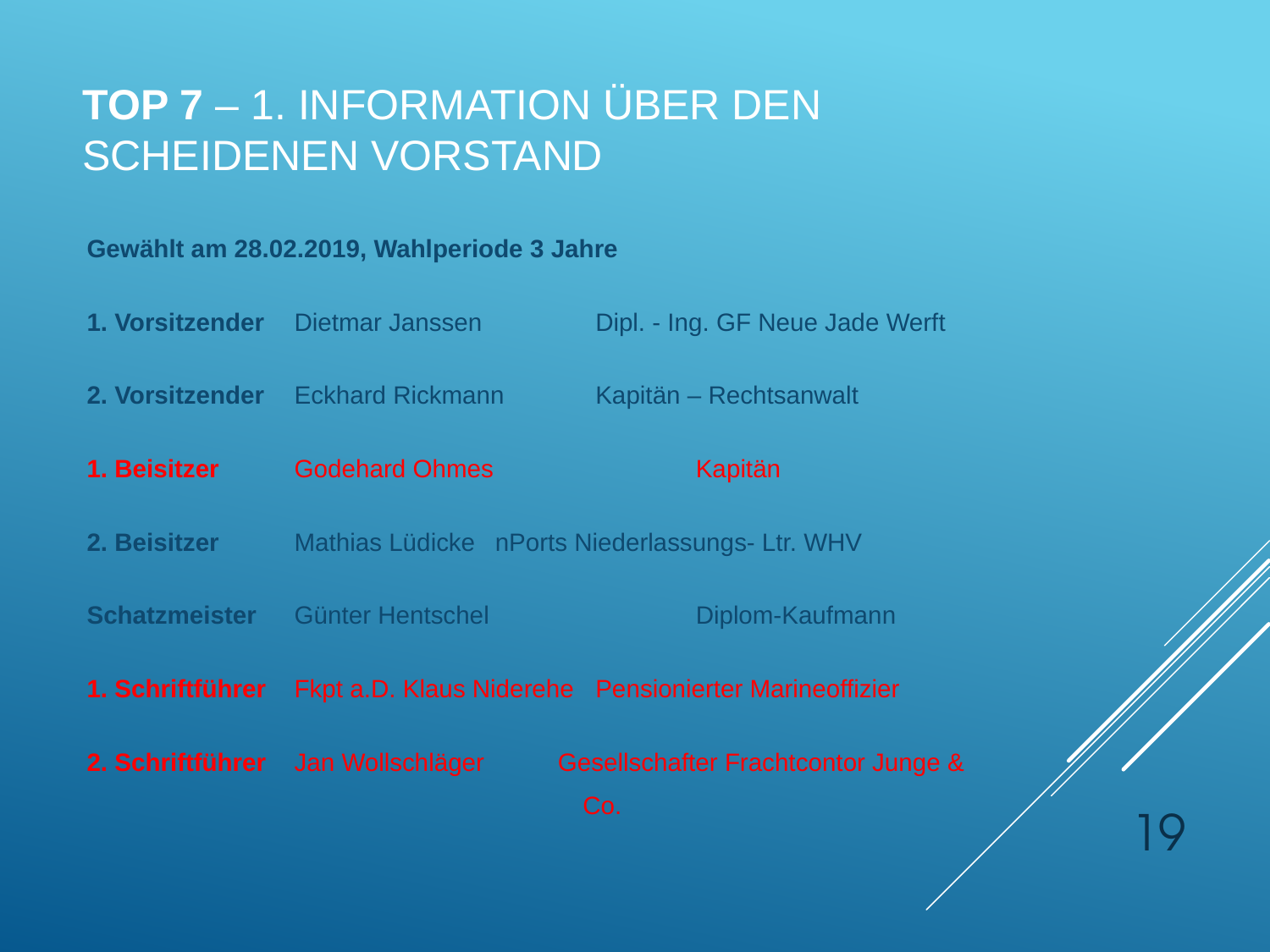

# TOP 7 – 1. Information über den SCHEIDENEN Vorstand
Gewählt am 28.02.2019, Wahlperiode 3 Jahre
1. Vorsitzender	 Dietmar Janssen	       	 Dipl. - Ing. GF Neue Jade Werft
2. Vorsitzender	 Eckhard Rickmann    	 Kapitän – Rechtsanwalt
1. Beisitzer	 Godehard Ohmes		 Kapitän
2. Beisitzer	 Mathias Lüdicke		 nPorts Niederlassungs- Ltr. WHV
Schatzmeister	 Günter Hentschel		 Diplom-Kaufmann
1. Schriftführer	 Fkpt a.D. Klaus Niderehe	 Pensionierter Marineoffizier
2. Schriftführer	 Jan Wollschläger	          Gesellschafter Frachtcontor Junge &
                                                                       Co.
19